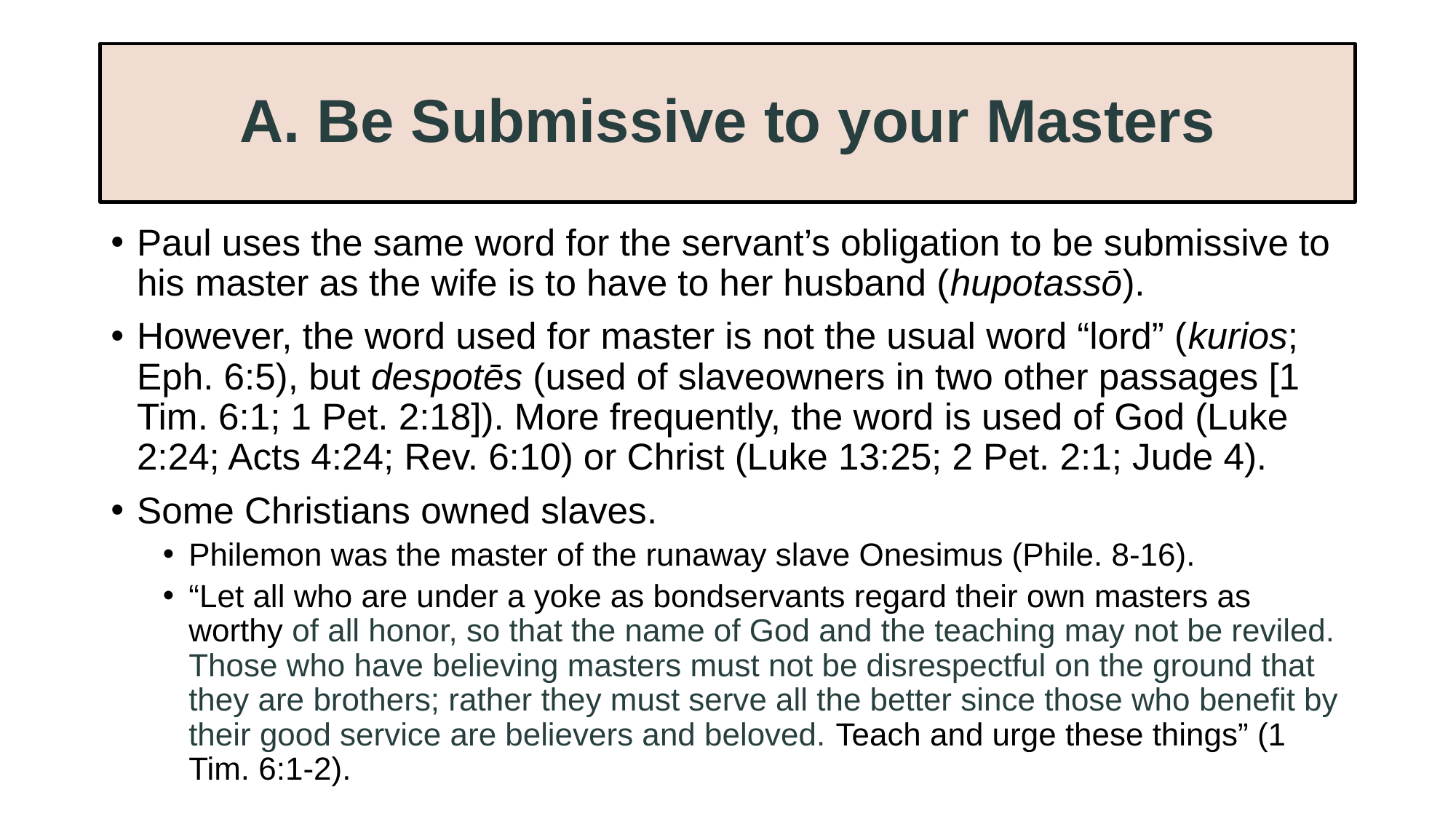

# A. Be Submissive to your Masters
Paul uses the same word for the servant’s obligation to be submissive to his master as the wife is to have to her husband (hupotassō).
However, the word used for master is not the usual word “lord” (kurios; Eph. 6:5), but despotēs (used of slaveowners in two other passages [1 Tim. 6:1; 1 Pet. 2:18]). More frequently, the word is used of God (Luke 2:24; Acts 4:24; Rev. 6:10) or Christ (Luke 13:25; 2 Pet. 2:1; Jude 4).
Some Christians owned slaves.
Philemon was the master of the runaway slave Onesimus (Phile. 8-16).
“Let all who are under a yoke as bondservants regard their own masters as worthy of all honor, so that the name of God and the teaching may not be reviled. Those who have believing masters must not be disrespectful on the ground that they are brothers; rather they must serve all the better since those who benefit by their good service are believers and beloved. Teach and urge these things” (1 Tim. 6:1-2).